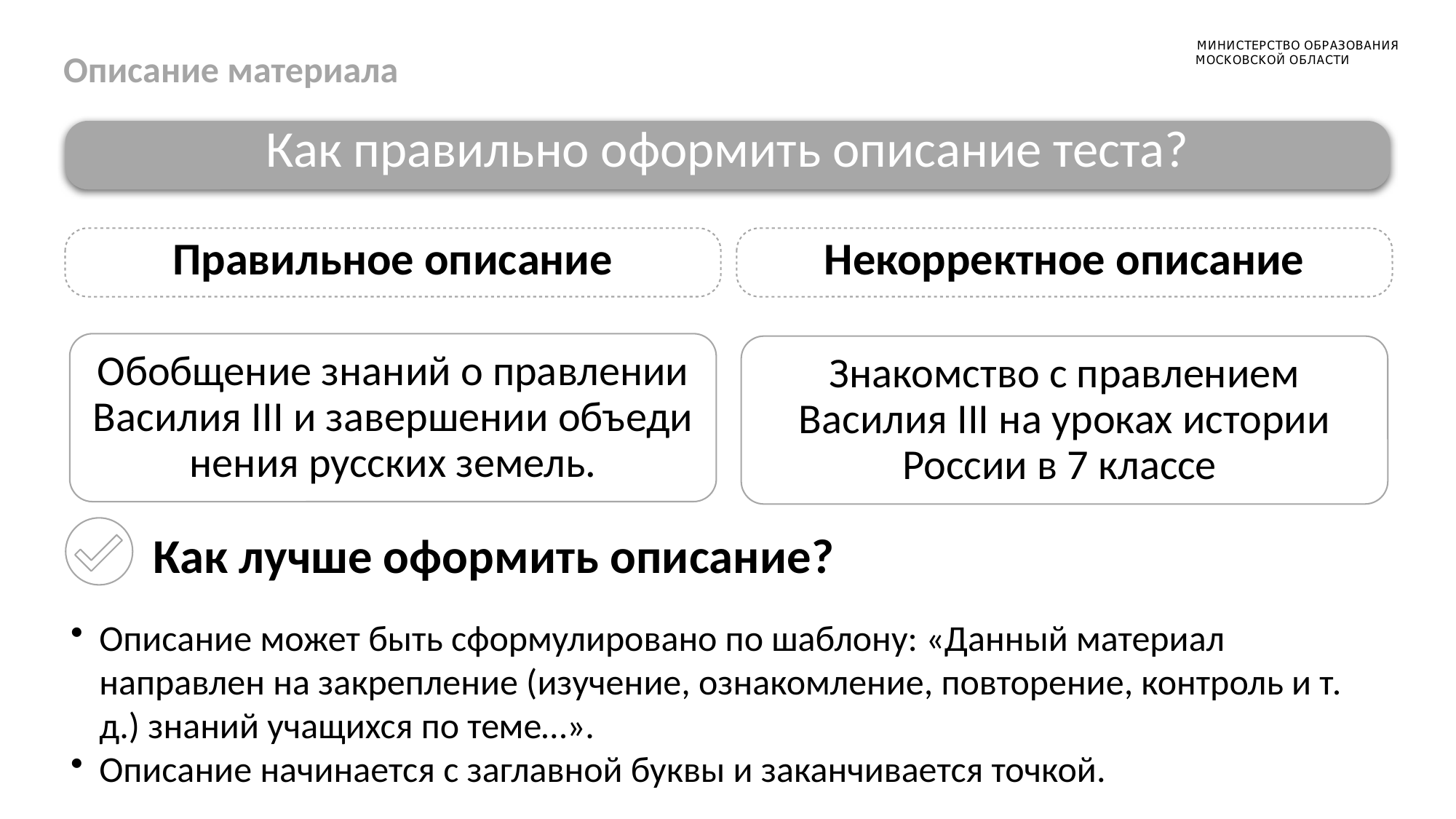

МИНИСТЕРСТВО ОБРАЗОВАНИЯ  МОСКОВСКОЙ ОБЛАСТИ
Описание материала
Как правильно оформить описание теста?
Правильное описание
Некорректное описание
Обо­бще­ние зна­ний о пра­вле­нии Ва­си­лия III и за­верше­нии объе­ди­не­ния рус­ских зе­мель.
Знакомство с правлением Василия III на уроках истории России в 7 классе

Как лучше оформить описание?
Описание может быть сформулировано по шаблону: «Данный материал направлен на закрепление (изучение, ознакомление, повторение, контроль и т. д.) знаний учащихся по теме…».
Описание начинается с заглавной буквы и заканчивается точкой.
9